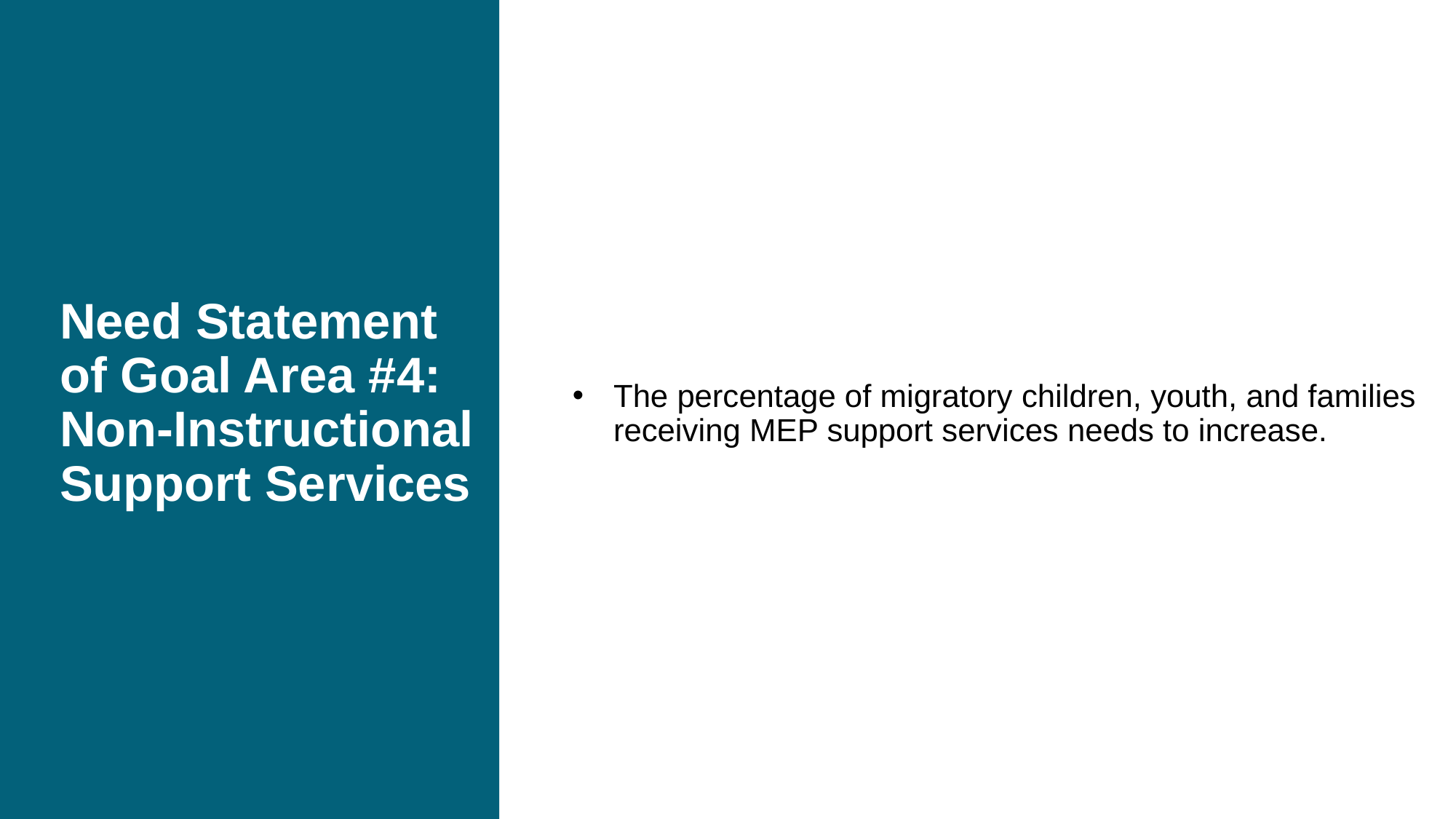

The percentage of migratory children, youth, and families receiving MEP support services needs to increase.
# Need Statement of Goal Area #4: Non-Instructional Support Services